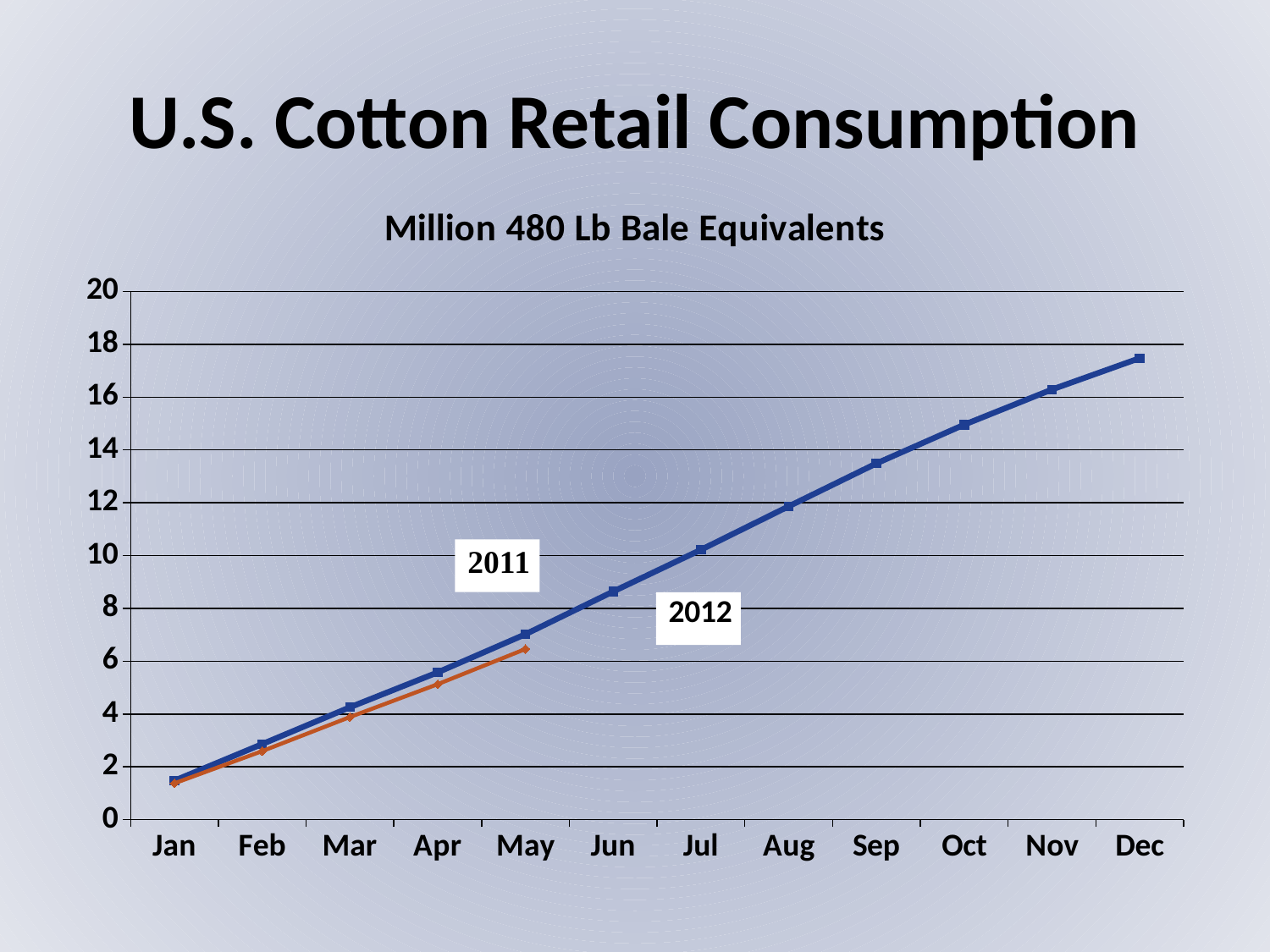

# U.S. Cotton Retail Consumption

[unsupported chart]